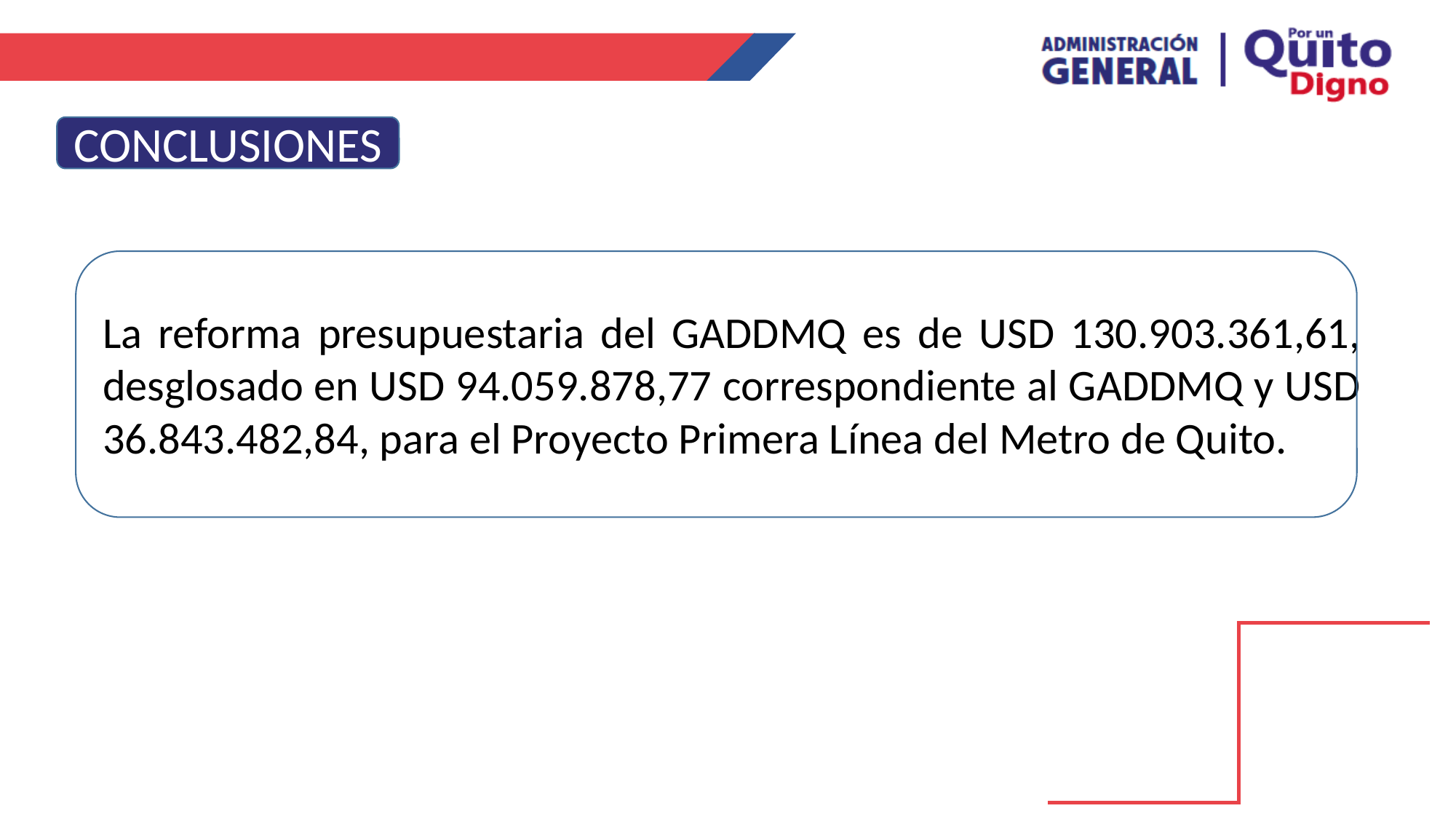

CONCLUSIONES

La reforma presupuestaria del GADDMQ es de USD 130.903.361,61, desglosado en USD 94.059.878,77 correspondiente al GADDMQ y USD 36.843.482,84, para el Proyecto Primera Línea del Metro de Quito.